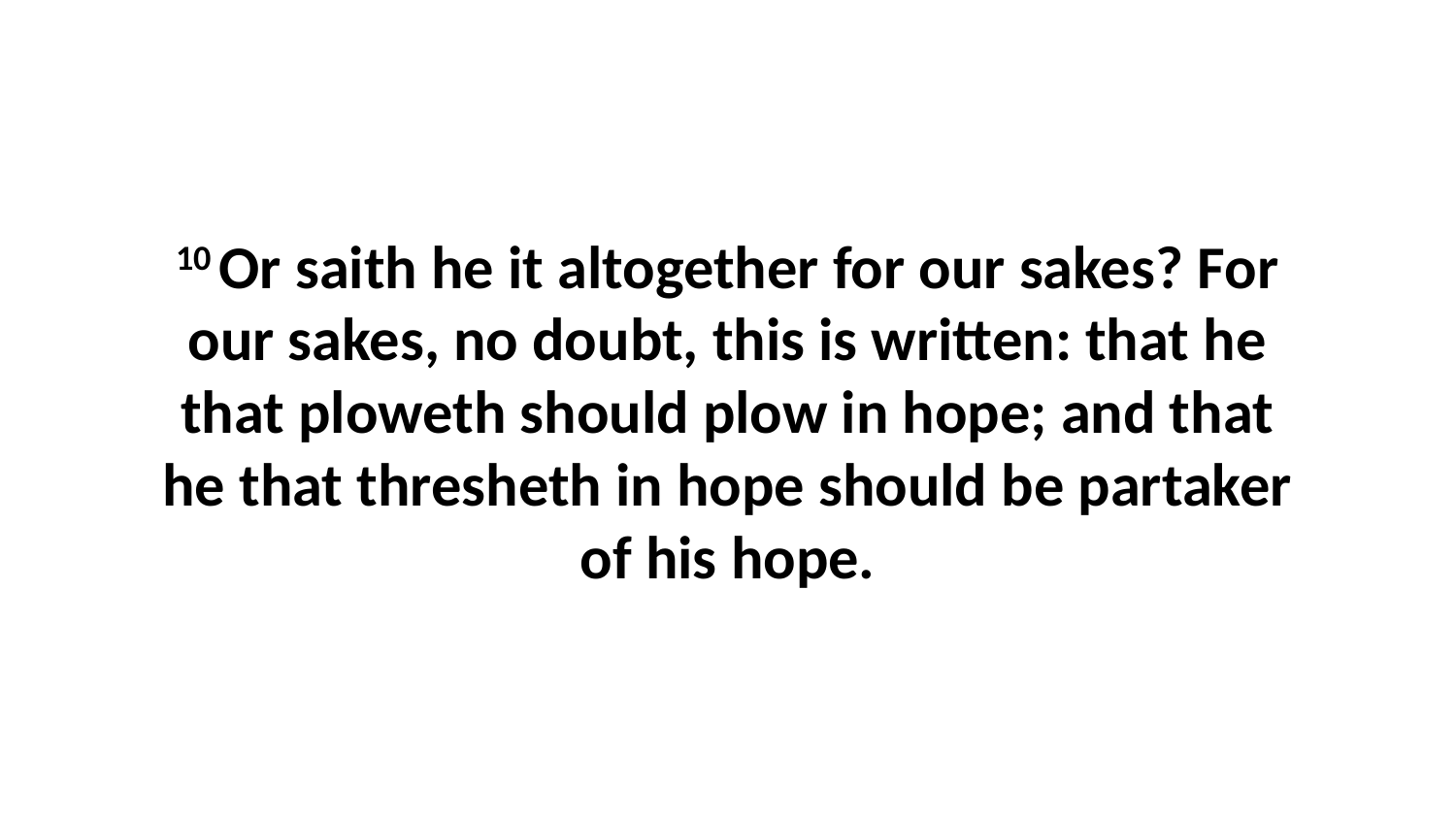

10 Or saith he it altogether for our sakes? For our sakes, no doubt, this is written: that he that ploweth should plow in hope; and that he that thresheth in hope should be partaker of his hope.